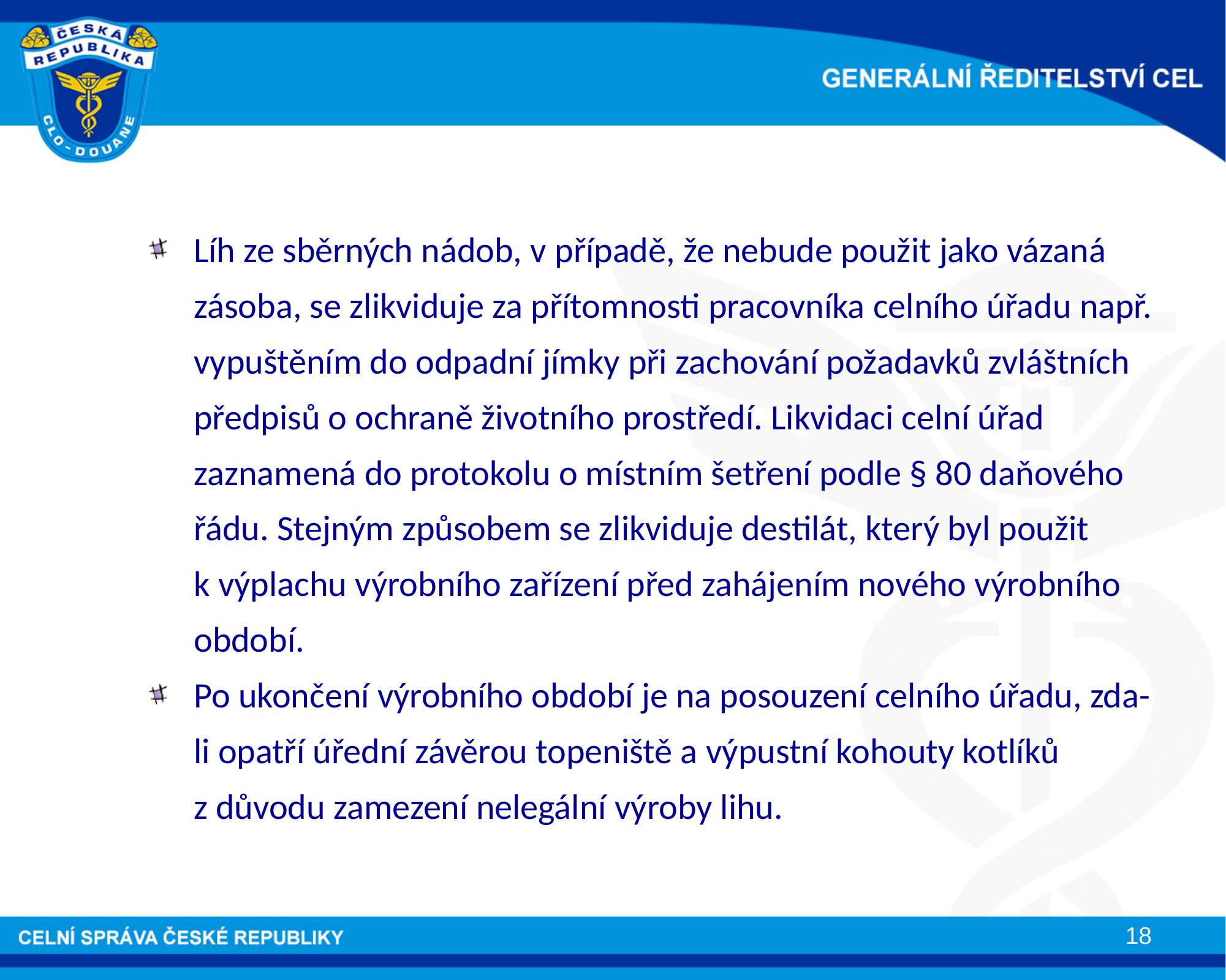

Líh ze sběrných nádob, v případě, že nebude použit jako vázaná zásoba, se zlikviduje za přítomnosti pracovníka celního úřadu např. vypuštěním do odpadní jímky při zachování požadavků zvláštních předpisů o ochraně životního prostředí. Likvidaci celní úřad zaznamená do protokolu o místním šetření podle § 80 daňového řádu. Stejným způsobem se zlikviduje destilát, který byl použit k výplachu výrobního zařízení před zahájením nového výrobního období.
Po ukončení výrobního období je na posouzení celního úřadu, zda-li opatří úřední závěrou topeniště a výpustní kohouty kotlíků z důvodu zamezení nelegální výroby lihu.

18